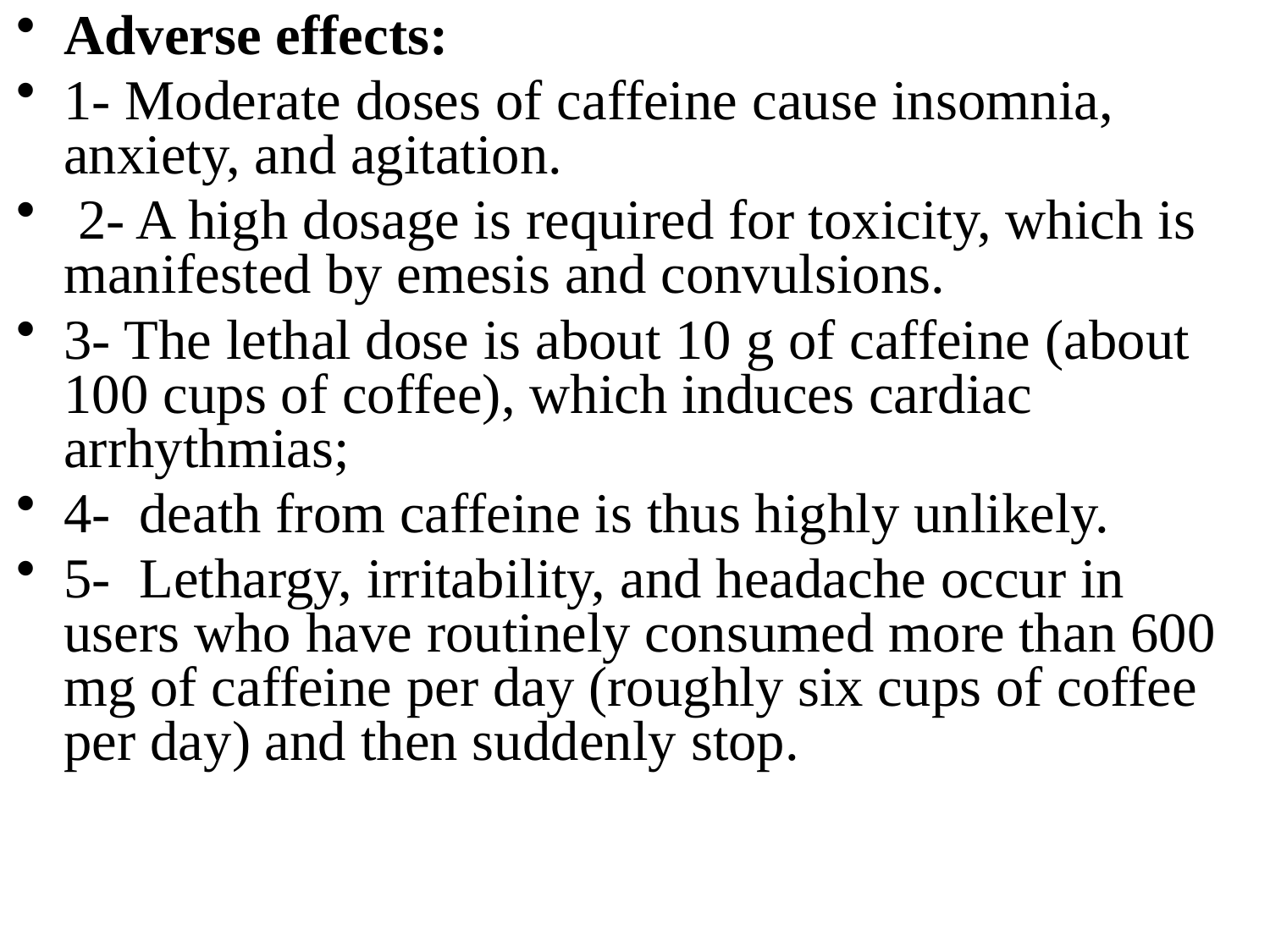

Adverse effects:
1- Moderate doses of caffeine cause insomnia, anxiety, and agitation.
 2- A high dosage is required for toxicity, which is manifested by emesis and convulsions.
3- The lethal dose is about 10 g of caffeine (about 100 cups of coffee), which induces cardiac arrhythmias;
4-  death from caffeine is thus highly unlikely.
5-  Lethargy, irritability, and headache occur in users who have routinely consumed more than 600 mg of caffeine per day (roughly six cups of coffee per day) and then suddenly stop.